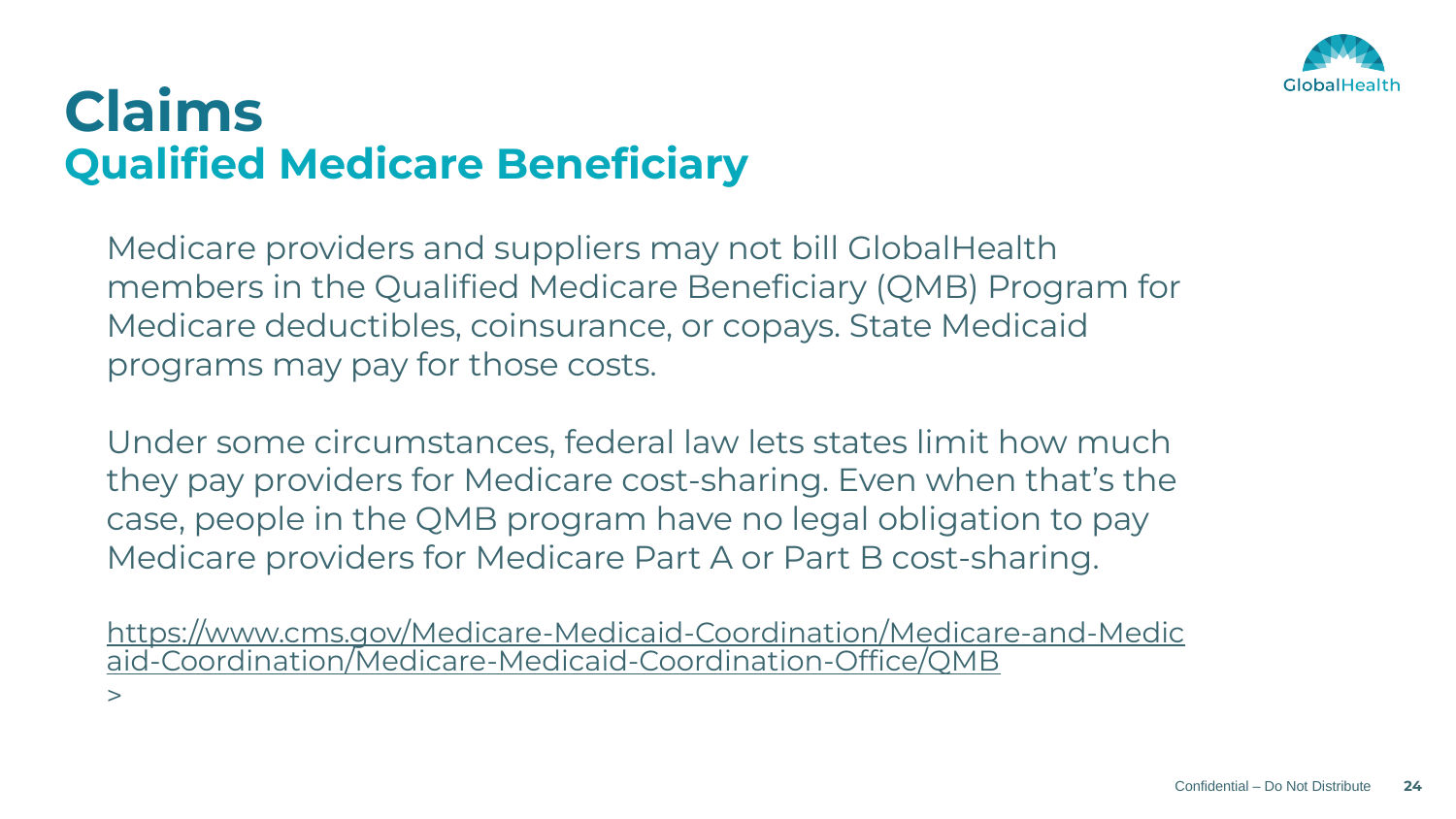

# Claims
Qualified Medicare Beneficiary
Medicare providers and suppliers may not bill GlobalHealth members in the Qualified Medicare Beneficiary (QMB) Program for Medicare deductibles, coinsurance, or copays. State Medicaid programs may pay for those costs.

Under some circumstances, federal law lets states limit how much they pay providers for Medicare cost-sharing. Even when that’s the case, people in the QMB program have no legal obligation to pay Medicare providers for Medicare Part A or Part B cost-sharing.

https://www.cms.gov/Medicare-Medicaid-Coordination/Medicare-and-Medicaid-Coordination/Medicare-Medicaid-Coordination-Office/QMB>

24